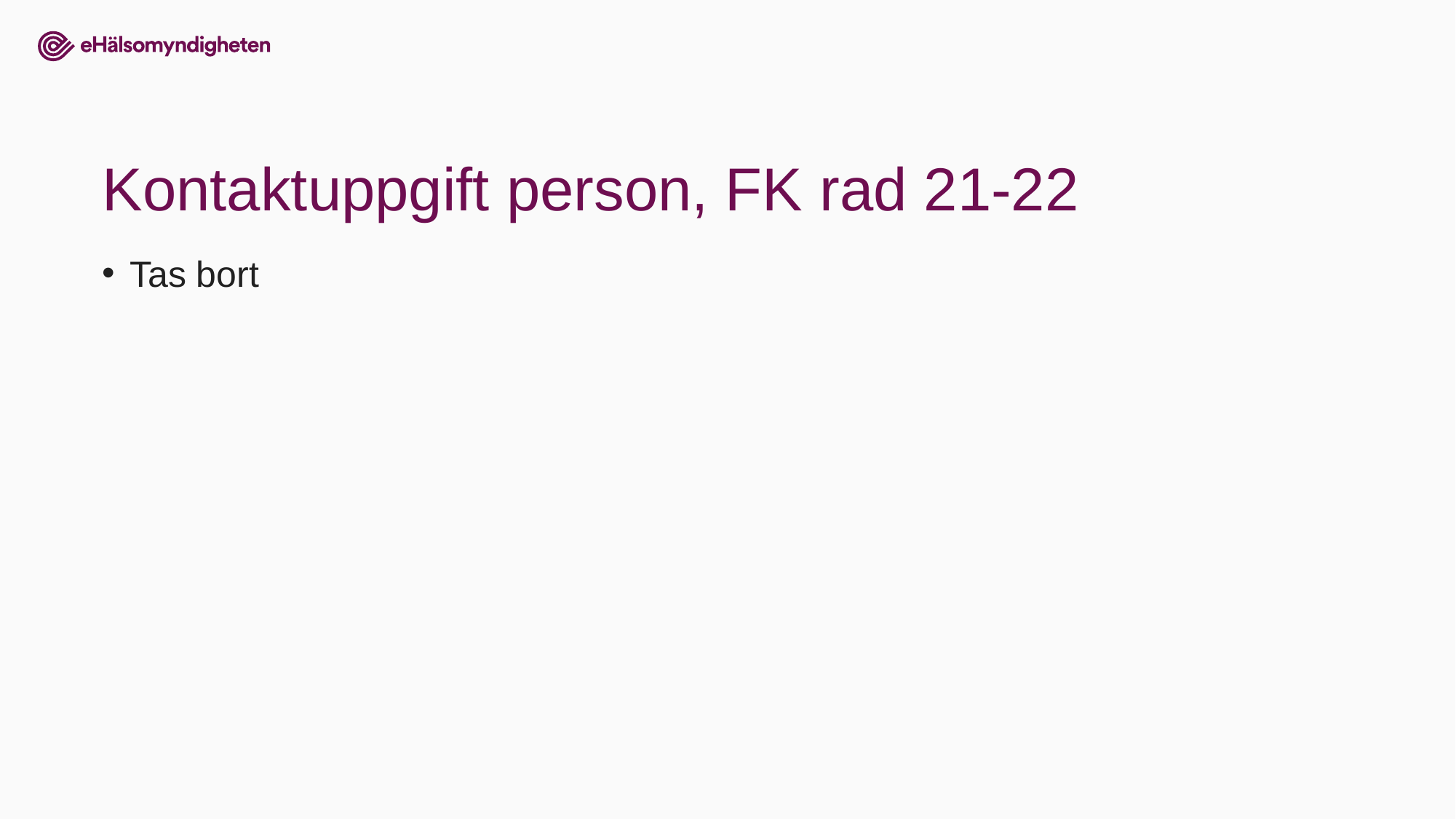

# Kontaktuppgift person, FK rad 21-22
Tas bort